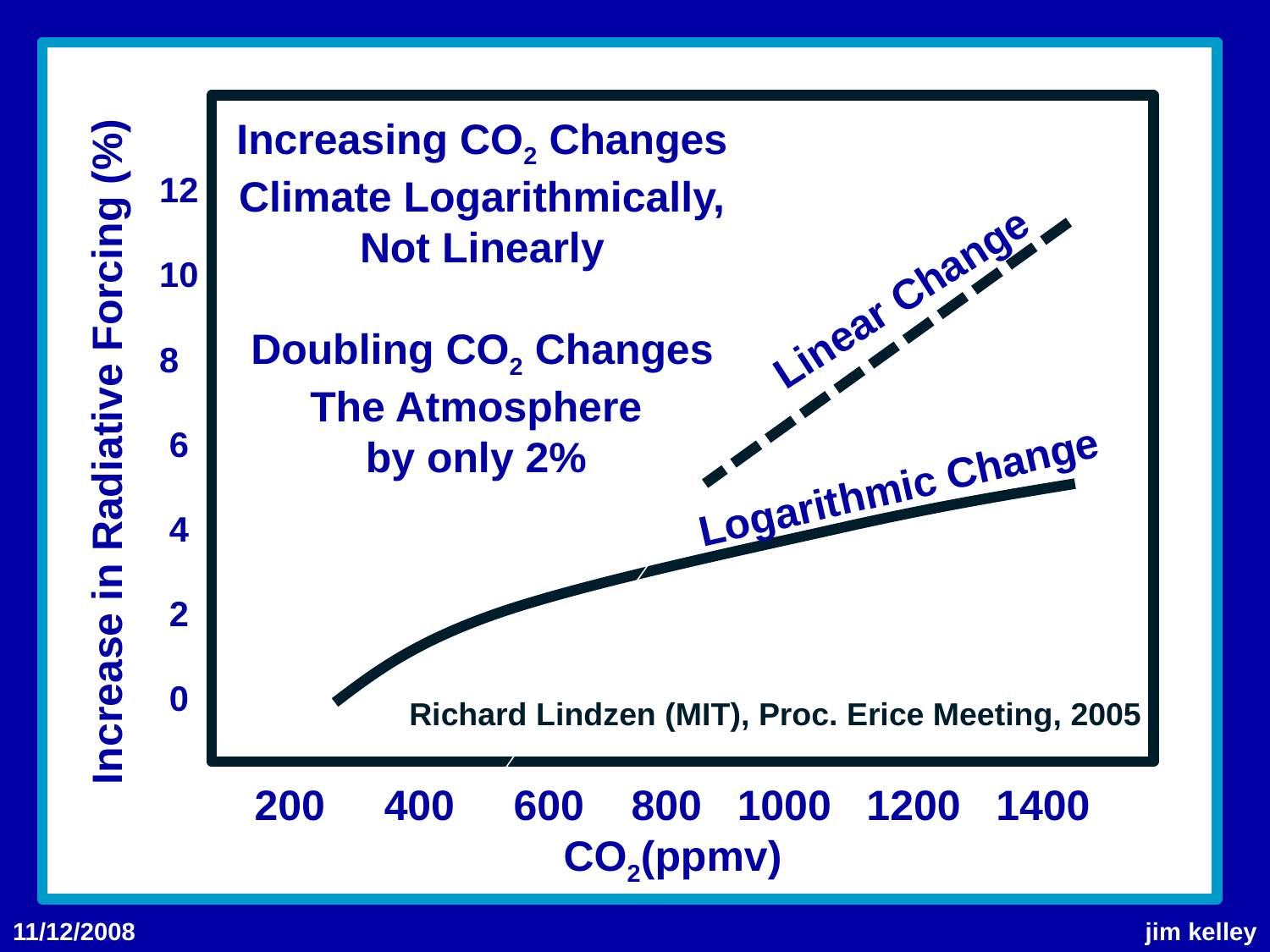

Increasing CO2 Changes
Climate Logarithmically,
Not Linearly

Doubling CO2 Changes
The Atmosphere
by only 2%

12

10

8

 6

 4

 2

 0
Linear Change
Increase in Radiative Forcing (%)
Logarithmic Change

Richard Lindzen (MIT), Proc. Erice Meeting, 2005
     400     600    800   1000   1200   1400
CO2(ppmv)
11/12/2008
jim kelley